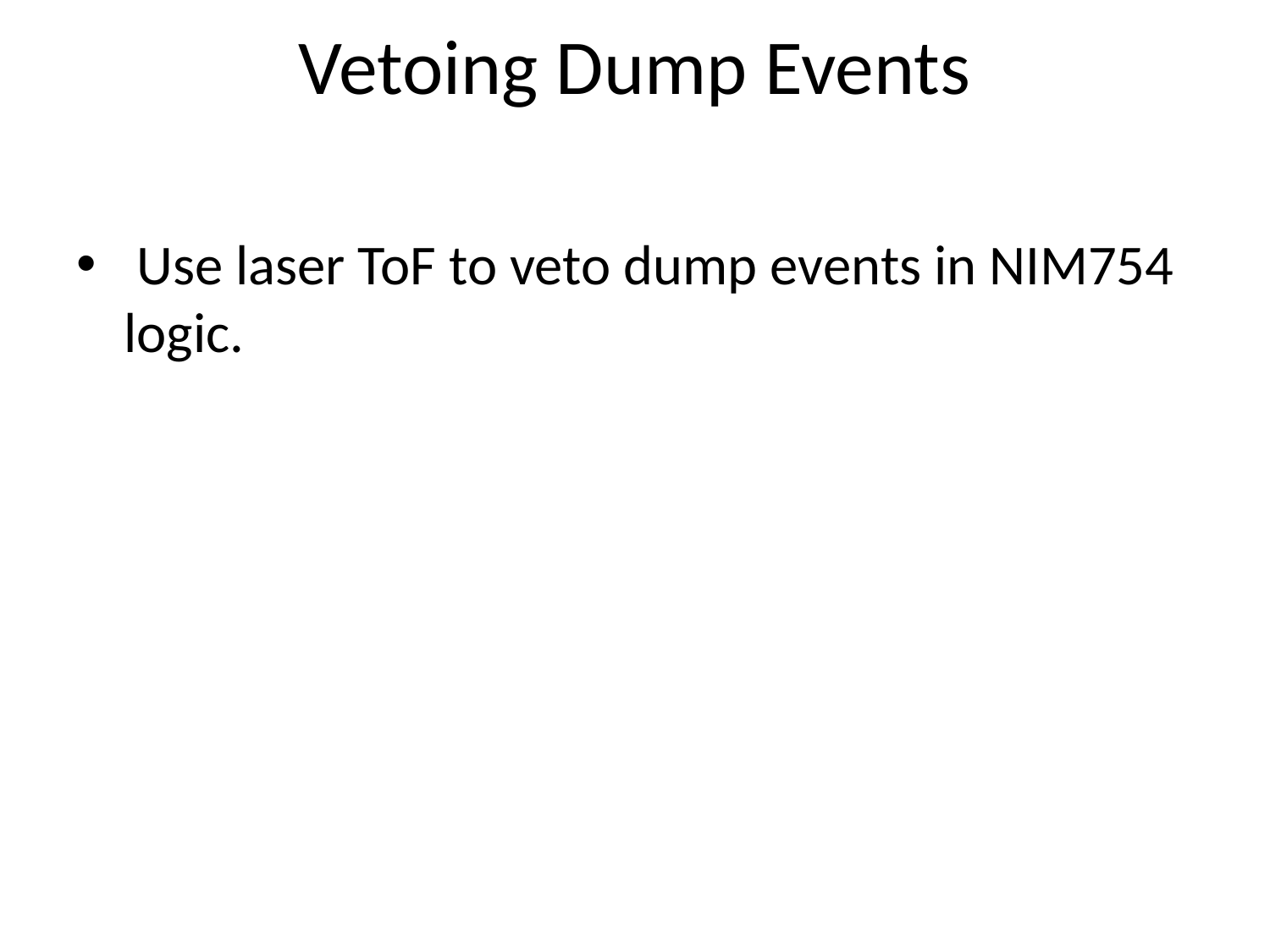

# Vetoing Dump Events
 Use laser ToF to veto dump events in NIM754 logic.